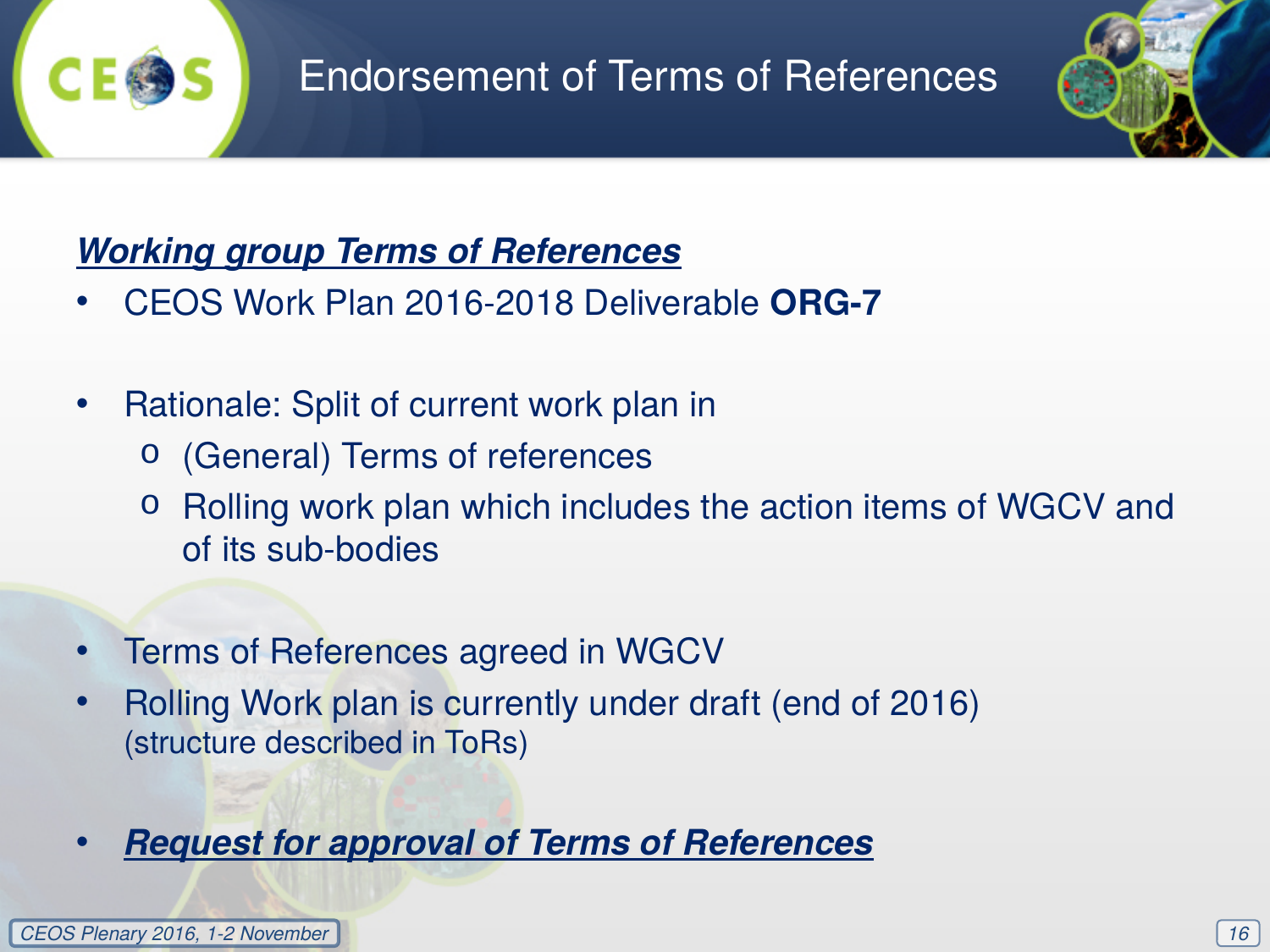

Endorsement of Terms of References
Working group Terms of References
CEOS Work Plan 2016-2018 Deliverable ORG-7

Rationale: Split of current work plan in
(General) Terms of references
Rolling work plan which includes the action items of WGCV and of its sub-bodies

Terms of References agreed in WGCV
Rolling Work plan is currently under draft (end of 2016)
(structure described in ToRs)

Request for approval of Terms of References
16